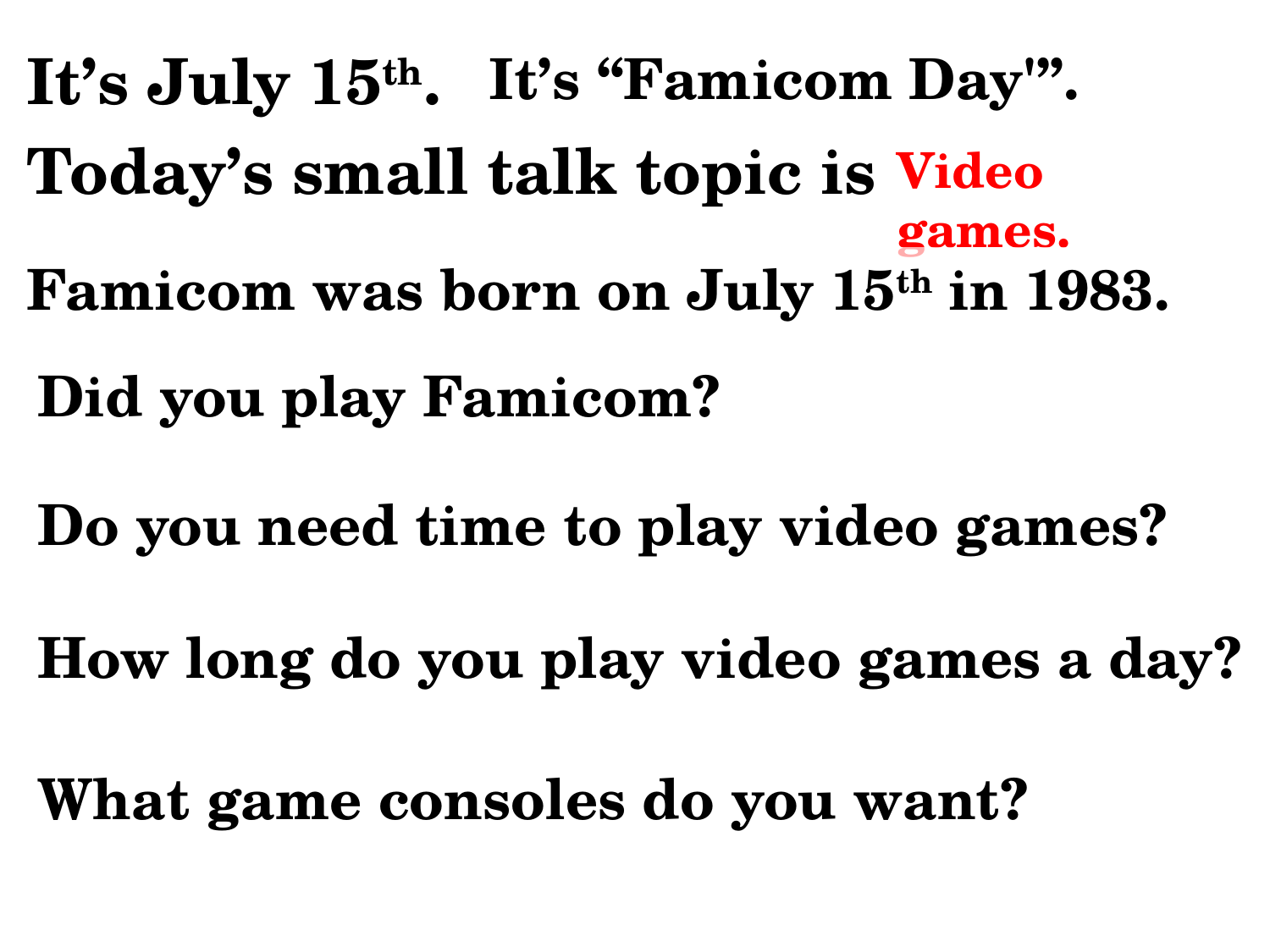

It’s July 15th.
It’s “Famicom Day'”.
Today’s small talk topic is
Video games.
Famicom was born on July 15th in 1983.
Did you play Famicom?
Do you need time to play video games?
How long do you play video games a day?
What game consoles do you want?